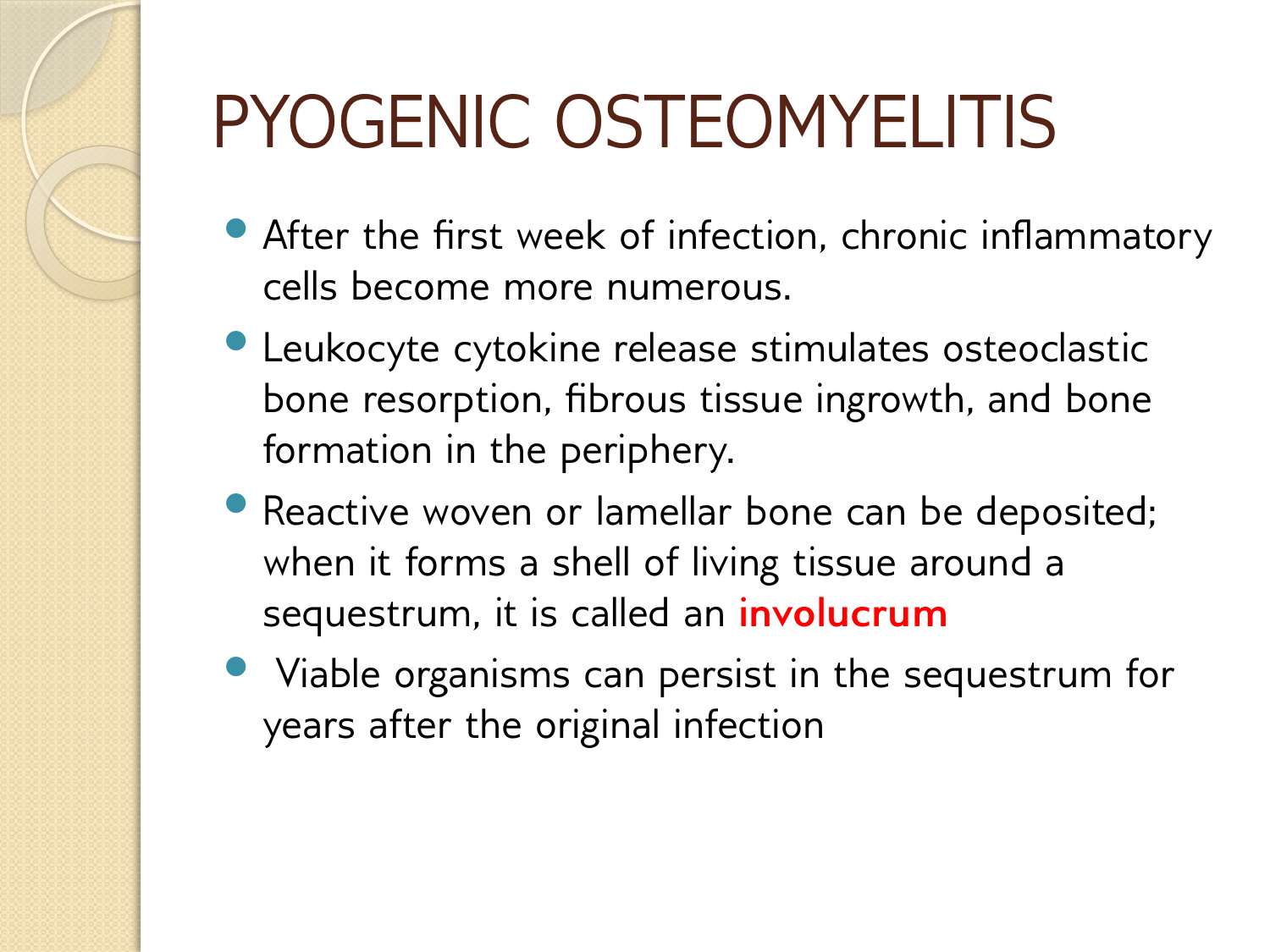

# PYOGENIC OSTEOMYELITIS
After the first week of infection, chronic inflammatory cells become more numerous.
Leukocyte cytokine release stimulates osteoclastic bone resorption, fibrous tissue ingrowth, and bone formation in the periphery.
Reactive woven or lamellar bone can be deposited; when it forms a shell of living tissue around a sequestrum, it is called an involucrum
 Viable organisms can persist in the sequestrum for years after the original infection